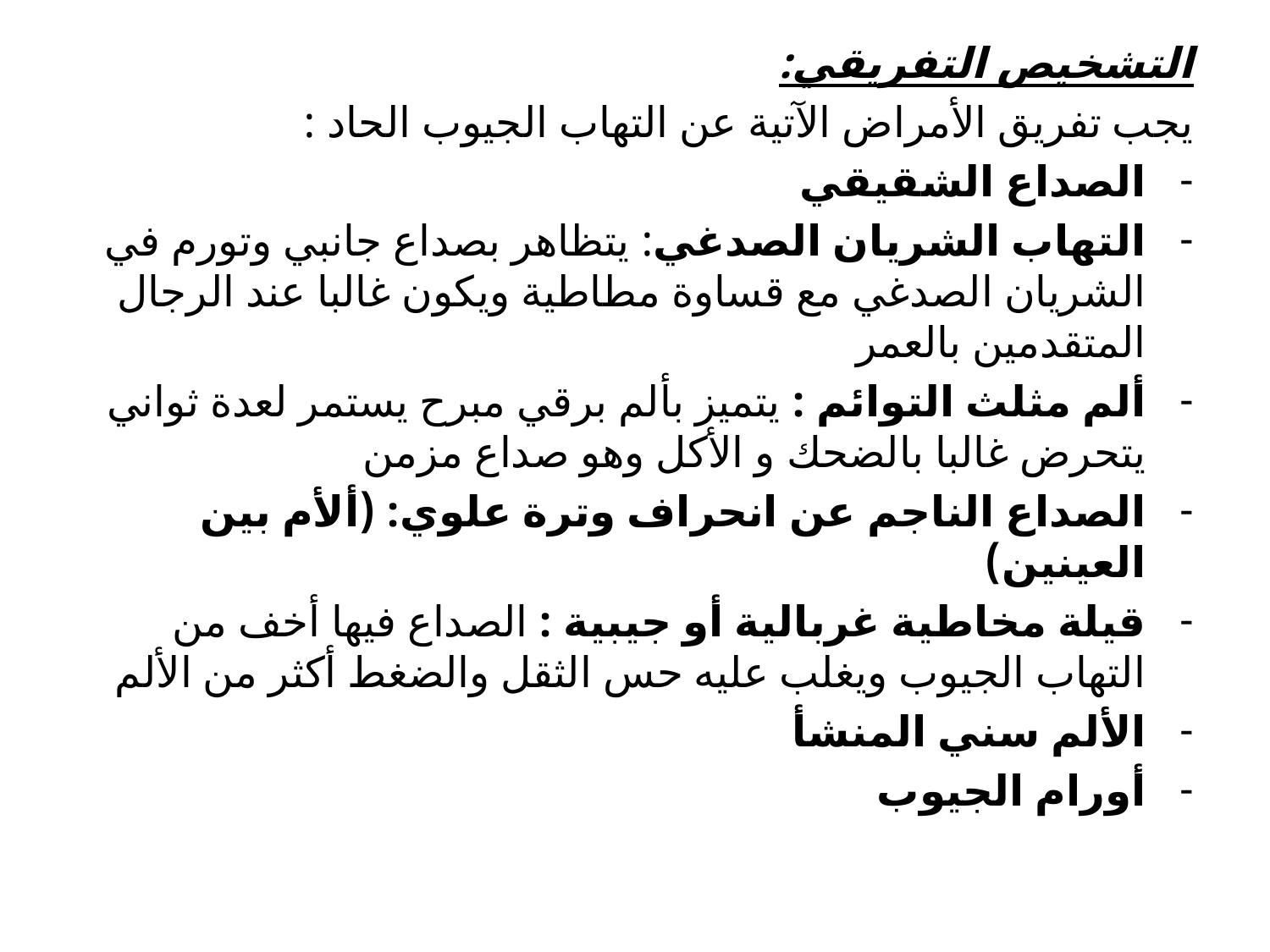

التشخيص التفريقي:
يجب تفريق الأمراض الآتية عن التهاب الجيوب الحاد :
الصداع الشقيقي
التهاب الشريان الصدغي: يتظاهر بصداع جانبي وتورم في الشريان الصدغي مع قساوة مطاطية ويكون غالبا عند الرجال المتقدمين بالعمر
ألم مثلث التوائم : يتميز بألم برقي مبرح يستمر لعدة ثواني يتحرض غالبا بالضحك و الأكل وهو صداع مزمن
الصداع الناجم عن انحراف وترة علوي: (ألأم بين العينين)
قيلة مخاطية غربالية أو جيبية : الصداع فيها أخف من التهاب الجيوب ويغلب عليه حس الثقل والضغط أكثر من الألم
الألم سني المنشأ
أورام الجيوب
#